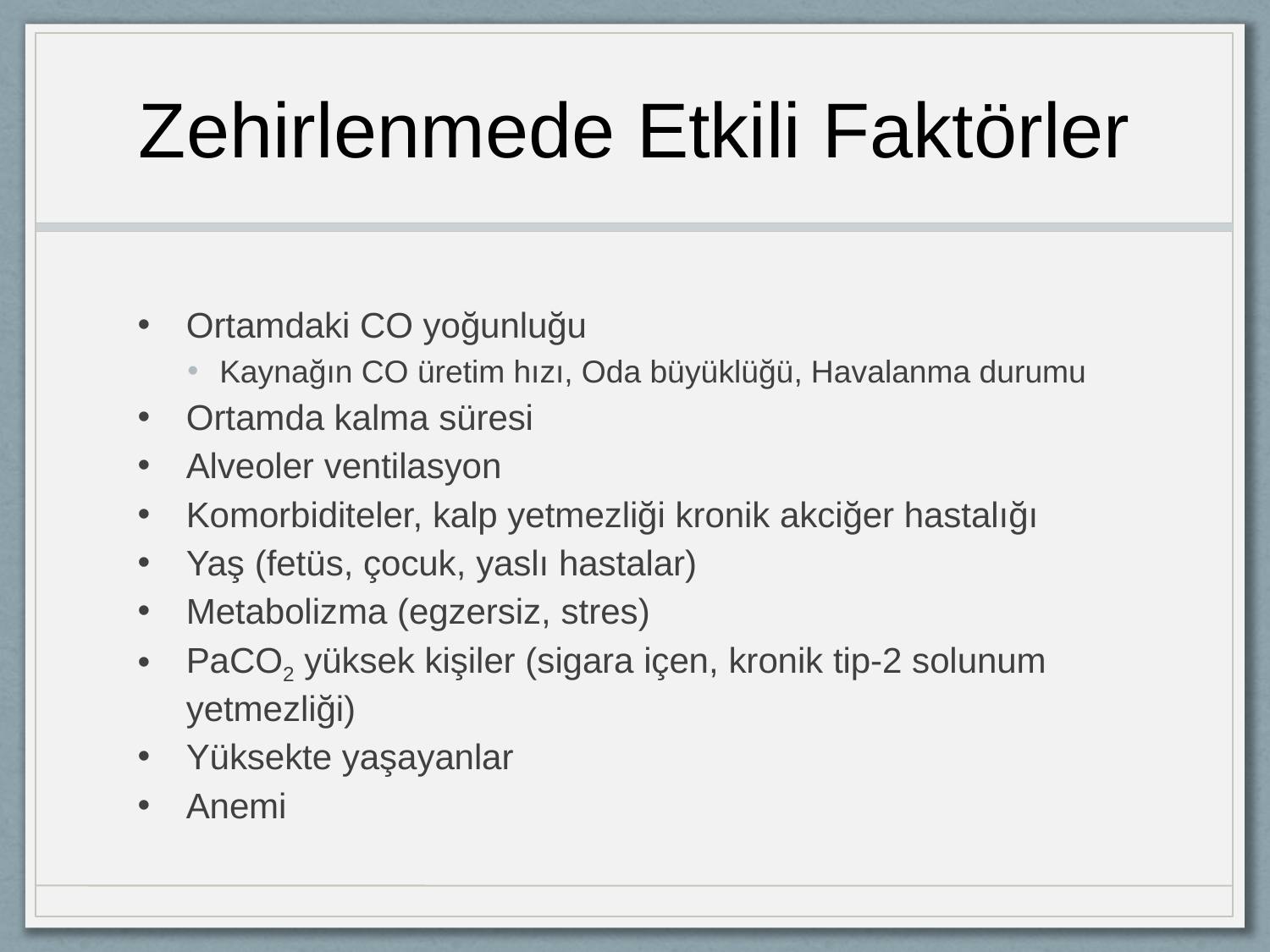

# Zehirlenmede Etkili Faktörler
Ortamdaki CO yoğunluğu
Kaynağın CO üretim hızı, Oda büyüklüğü, Havalanma durumu
Ortamda kalma süresi
Alveoler ventilasyon
Komorbiditeler, kalp yetmezliği kronik akciğer hastalığı
Yaş (fetüs, çocuk, yaslı hastalar)
Metabolizma (egzersiz, stres)
PaCO2 yüksek kişiler (sigara içen, kronik tip-2 solunum yetmezliği)
Yüksekte yaşayanlar
Anemi